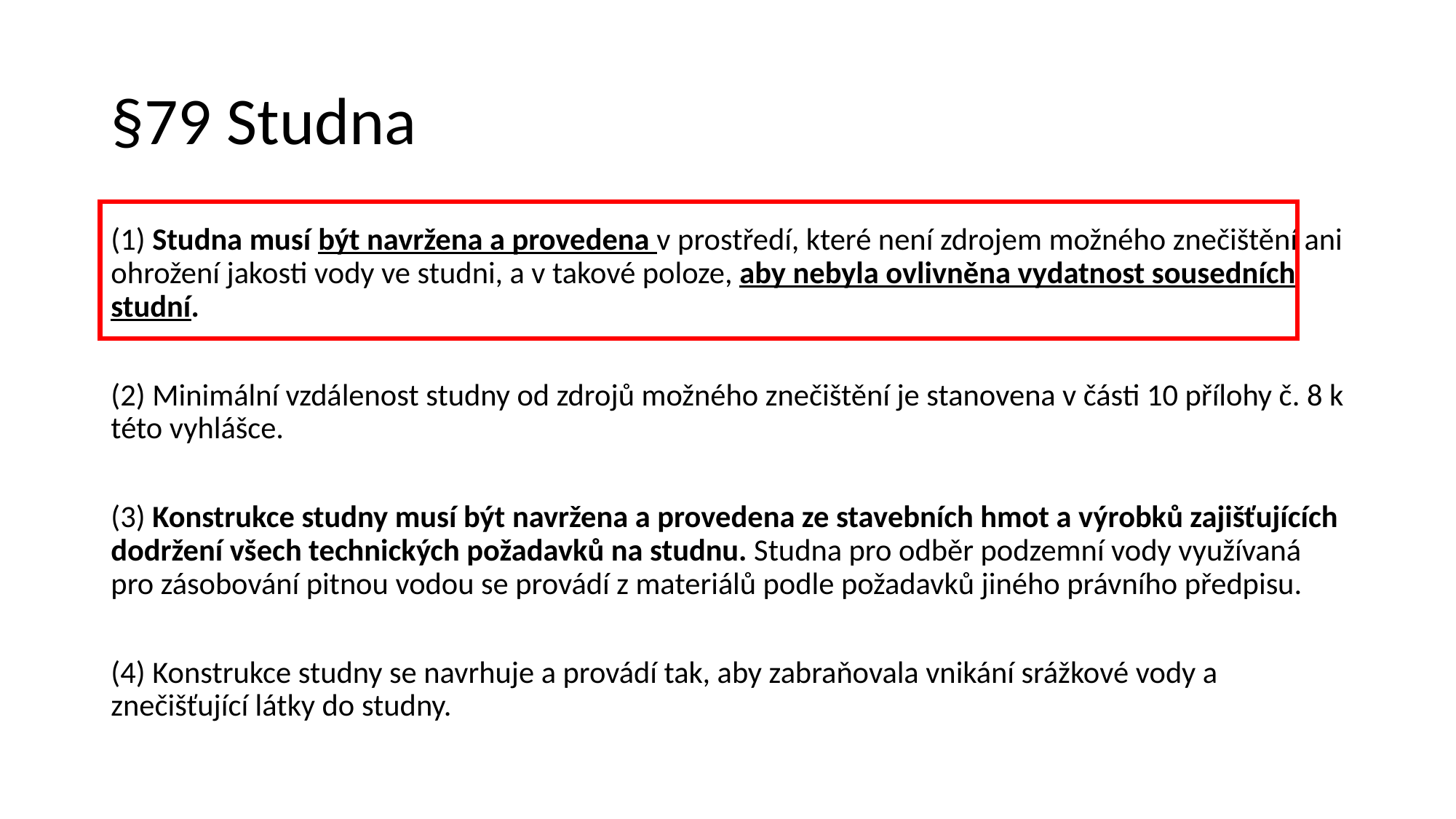

# §79 Studna

(1) Studna musí být navržena a provedena v prostředí, které není zdrojem možného znečištění ani ohrožení jakosti vody ve studni, a v takové poloze, aby nebyla ovlivněna vydatnost sousedních studní.

(2) Minimální vzdálenost studny od zdrojů možného znečištění je stanovena v části 10 přílohy č. 8 k této vyhlášce.

(3) Konstrukce studny musí být navržena a provedena ze stavebních hmot a výrobků zajišťujících dodržení všech technických požadavků na studnu. Studna pro odběr podzemní vody využívaná pro zásobování pitnou vodou se provádí z materiálů podle požadavků jiného právního předpisu.

(4) Konstrukce studny se navrhuje a provádí tak, aby zabraňovala vnikání srážkové vody a znečišťující látky do studny.